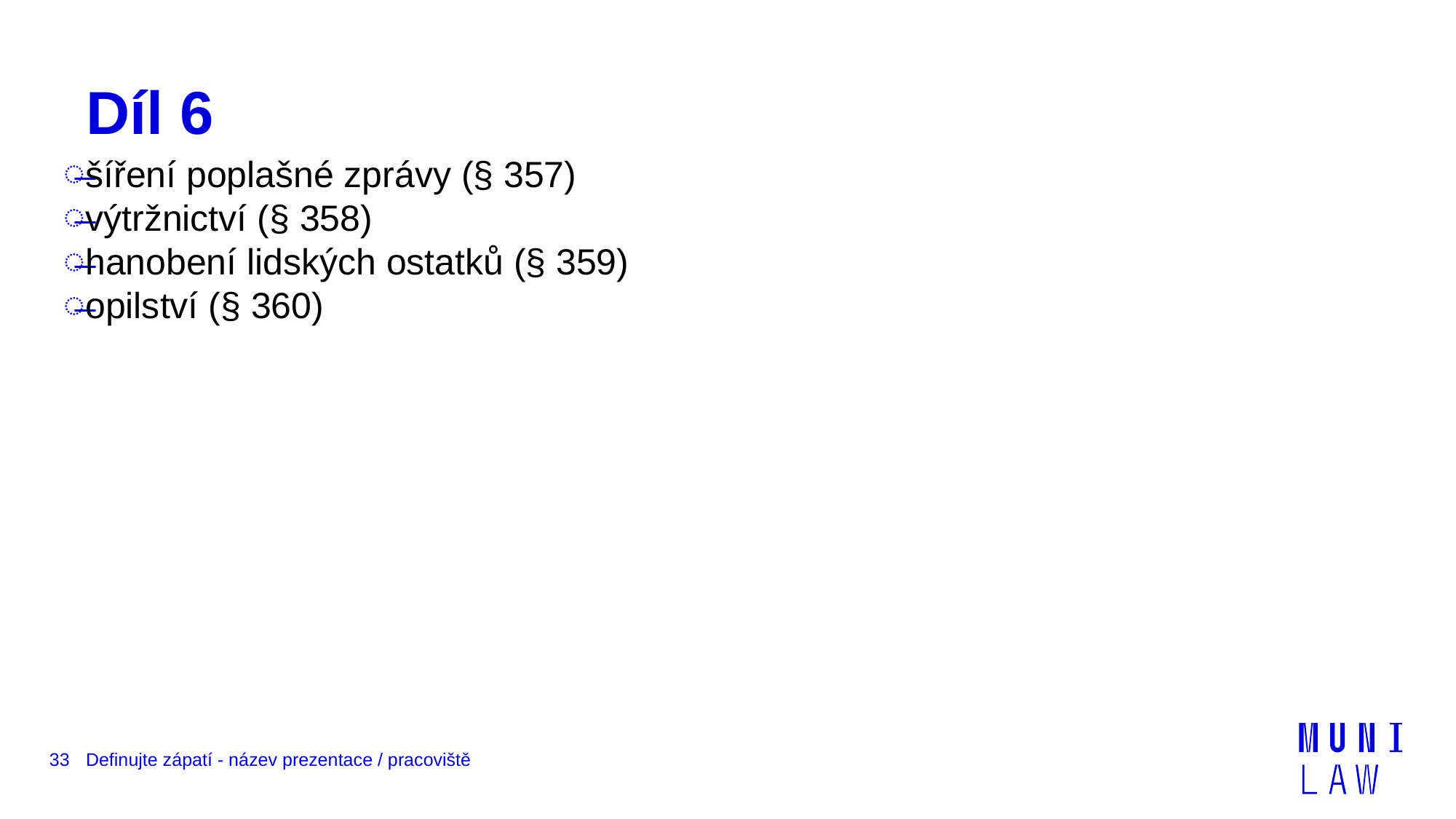

# Díl 6
šíření poplašné zprávy (§ 357)
výtržnictví (§ 358)
hanobení lidských ostatků (§ 359)
opilství (§ 360)

33
Definujte zápatí - název prezentace / pracoviště